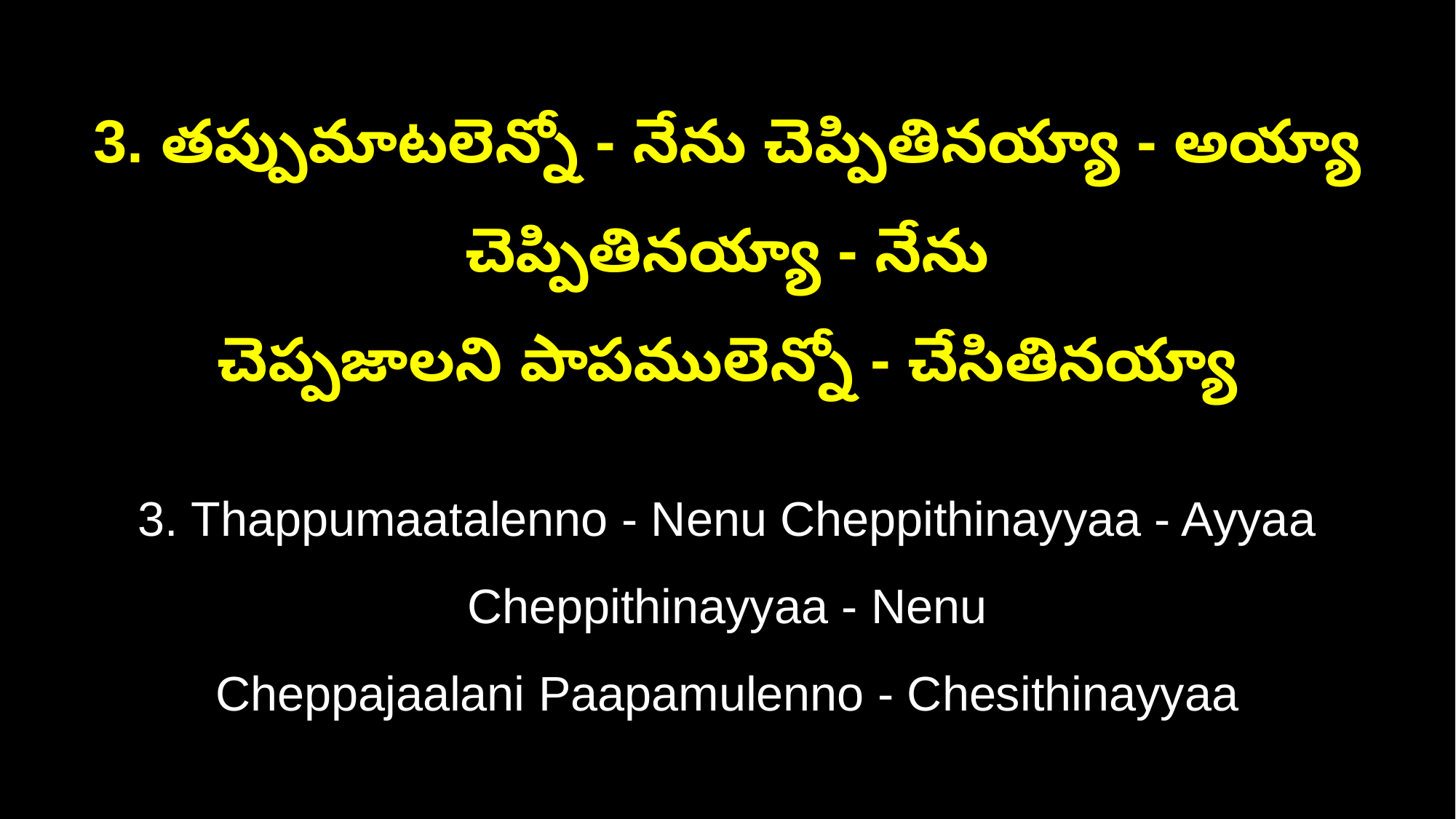

3. తప్పుమాటలెన్నో - నేను చెప్పితినయ్యా - అయ్యా చెప్పితినయ్యా - నేను
చెప్పజాలని పాపములెన్నో - చేసితినయ్యా
3. Thappumaatalenno - Nenu Cheppithinayyaa - Ayyaa Cheppithinayyaa - Nenu
Cheppajaalani Paapamulenno - Chesithinayyaa